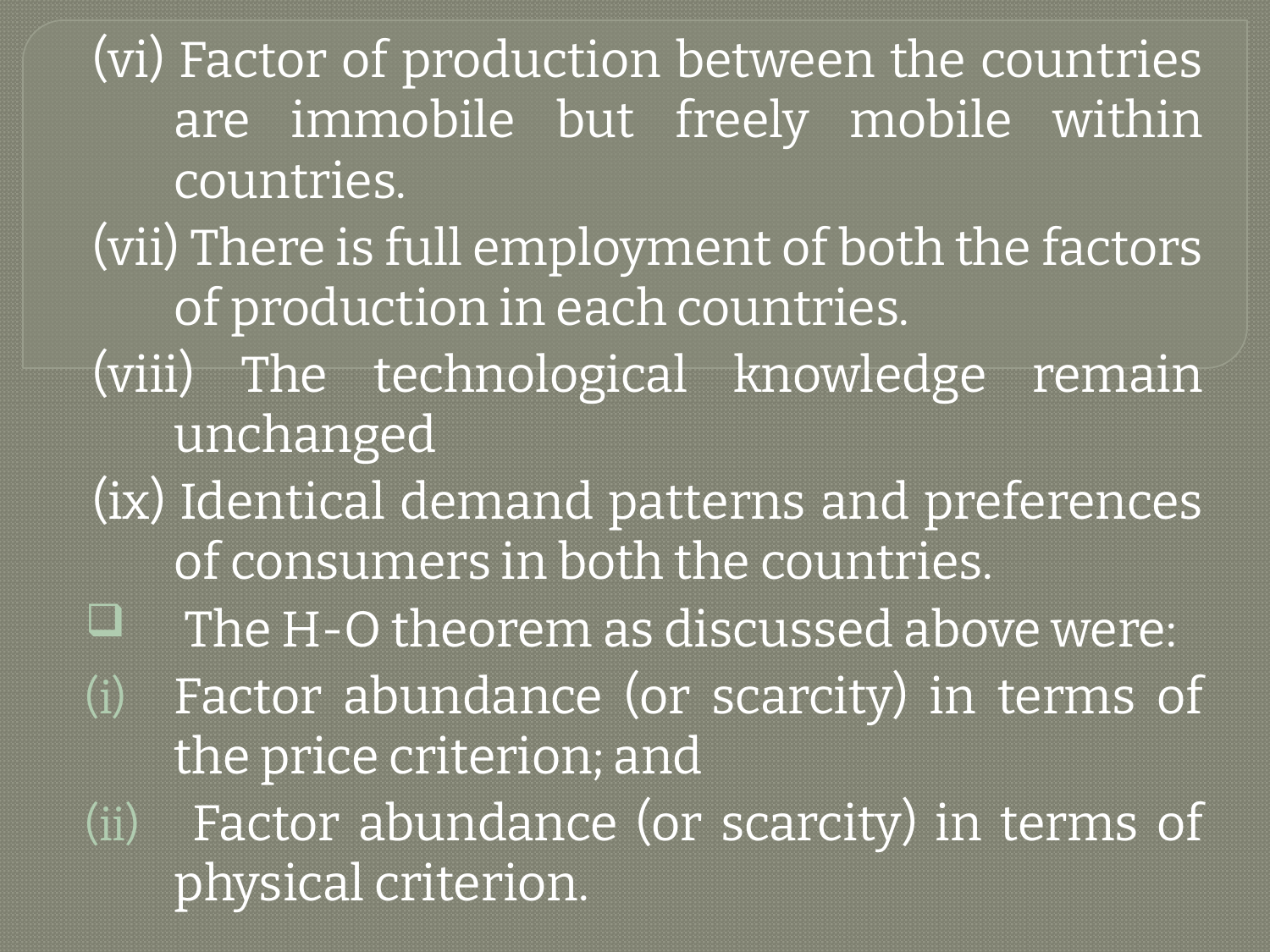

(vi) Factor of production between the countries are immobile but freely mobile within countries.
(vii) There is full employment of both the factors of production in each countries.
(viii) The technological knowledge remain unchanged
(ix) Identical demand patterns and preferences of consumers in both the countries.
 The H-O theorem as discussed above were:
Factor abundance (or scarcity) in terms of the price criterion; and
 Factor abundance (or scarcity) in terms of physical criterion.